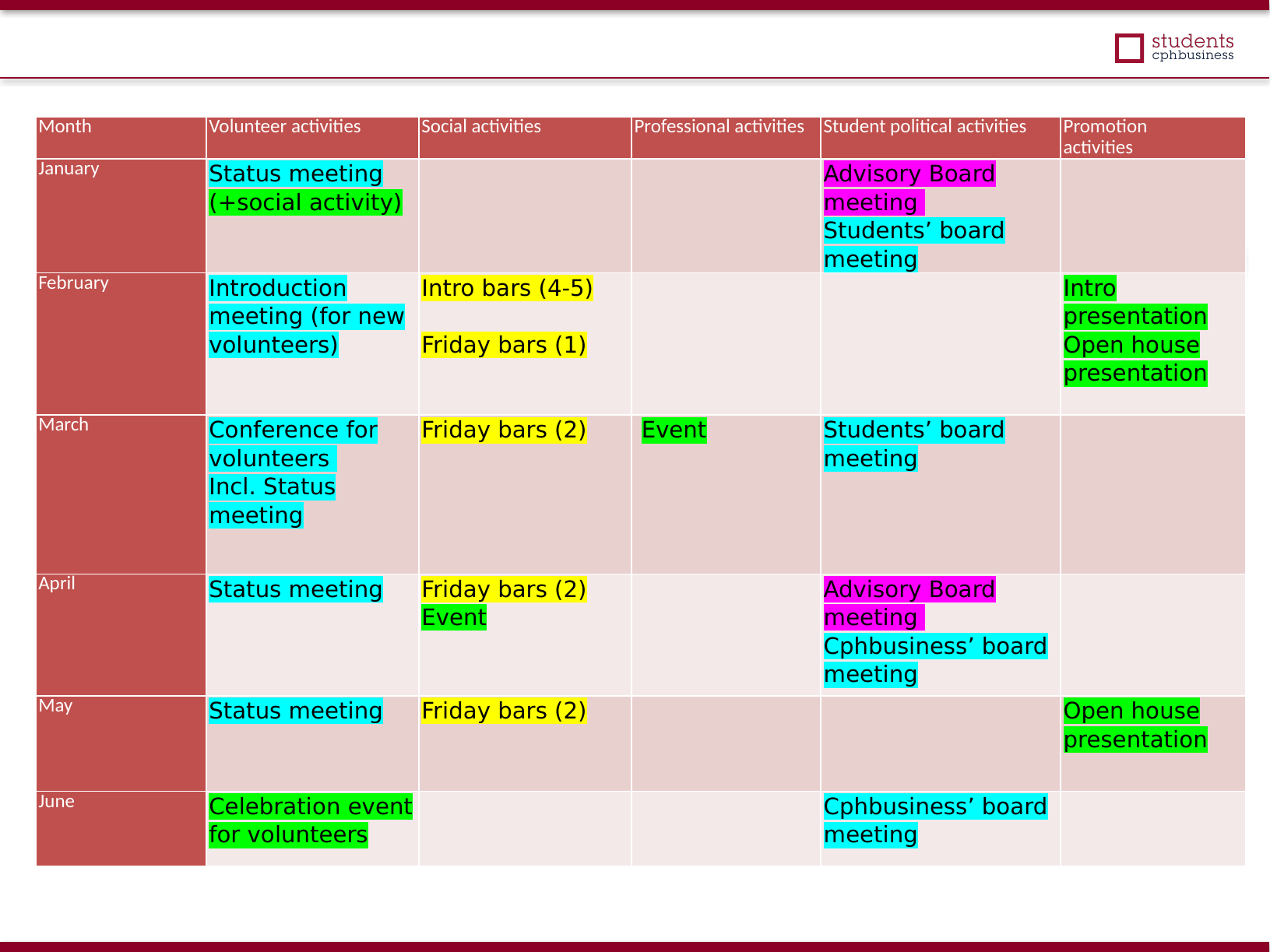

| Month | Volunteer activities | Social activities | Professional activities | Student political activities | Promotion activities |
| --- | --- | --- | --- | --- | --- |
| January | Status meeting (+social activity) |  |  | Advisory Board meeting Students’ board meeting |  |
| February | Introduction meeting (for new volunteers) | Intro bars (4-5) Friday bars (1) |  |  | Intro presentation Open house presentation |
| March | Conference for volunteers Incl. Status meeting | Friday bars (2) | Event | Students’ board meeting |  |
| April | Status meeting | Friday bars (2) Event |  | Advisory Board meeting Cphbusiness’ board meeting |  |
| May | Status meeting | Friday bars (2) |  |  | Open house presentation |
| June | Celebration event for volunteers |  |  | Cphbusiness’ board meeting |  |